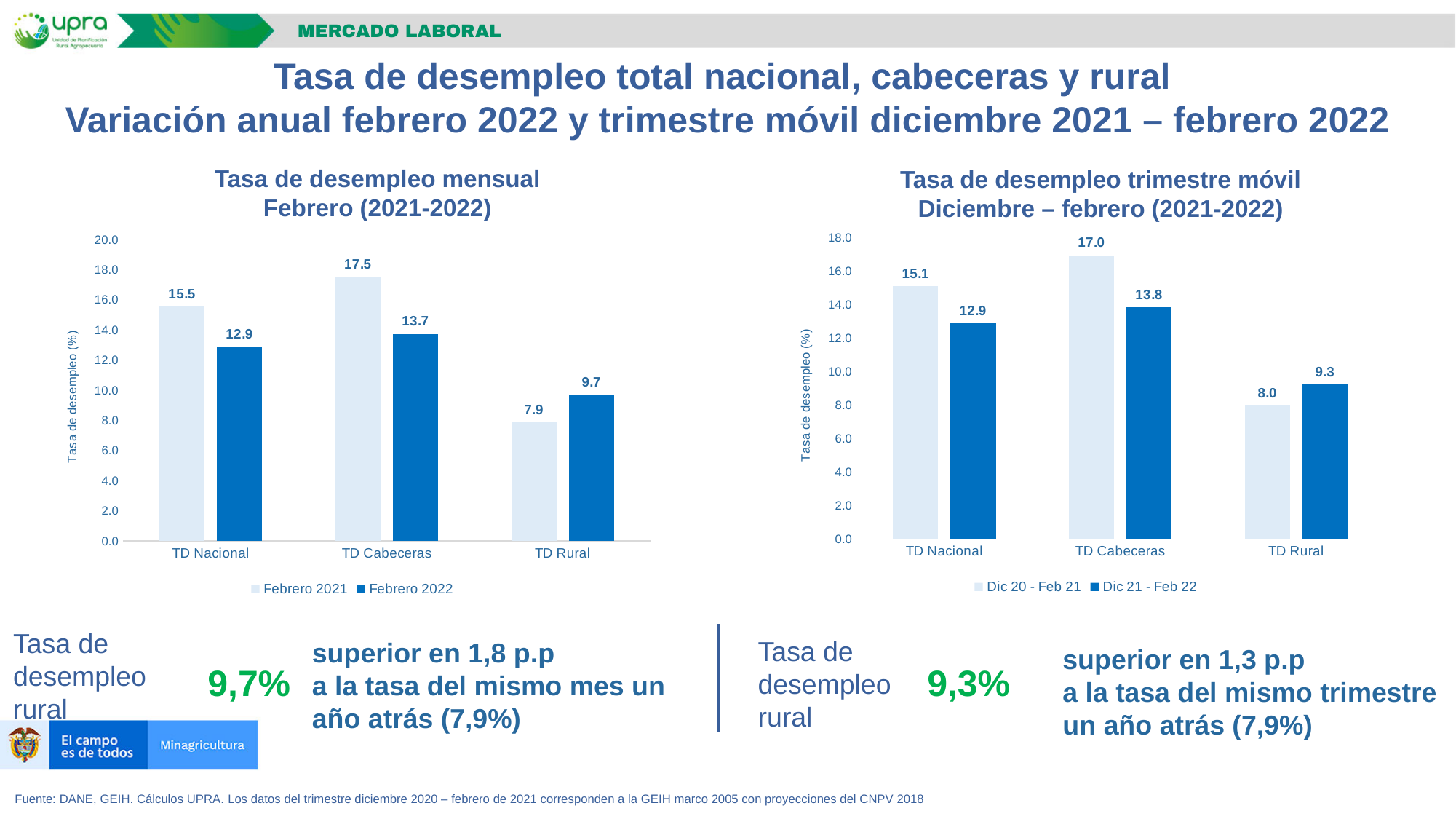

MERCADO LABORAL
Tasa de desempleo total nacional, cabeceras y rural
Variación anual febrero 2022 y trimestre móvil diciembre 2021 – febrero 2022
Tasa de desempleo mensual
Febrero (2021-2022)
Tasa de desempleo trimestre móvil Diciembre – febrero (2021-2022)

### Chart

| Category | Dic 20 - Feb 21 | Dic 21 - Feb 22 |
|---|---|---|
| TD Nacional | 15.105563859825294 | 12.88485084408338 |
| TD Cabeceras | 16.952254929808937 | 13.830765398684713 |
| TD Rural | 7.975100592292869 | 9.257386156633888 |

### Chart

| Category | Febrero 2021 | Febrero 2022 |
|---|---|---|
| TD Nacional | 15.537228941034442 | 12.905169722 |
| TD Cabeceras | 17.511967050121292 | 13.741029177 |
| TD Rural | 7.866172319006804 | 9.7 |
Tasa de desempleo
rural
Tasa de desempleo
rural
superior en 1,8 p.p
a la tasa del mismo mes un año atrás (7,9%)
superior en 1,3 p.p
a la tasa del mismo trimestre un año atrás (7,9%)
9,7%
9,3%
Fuente: DANE, GEIH. Cálculos UPRA. Los datos del trimestre diciembre 2020 – febrero de 2021 corresponden a la GEIH marco 2005 con proyecciones del CNPV 2018